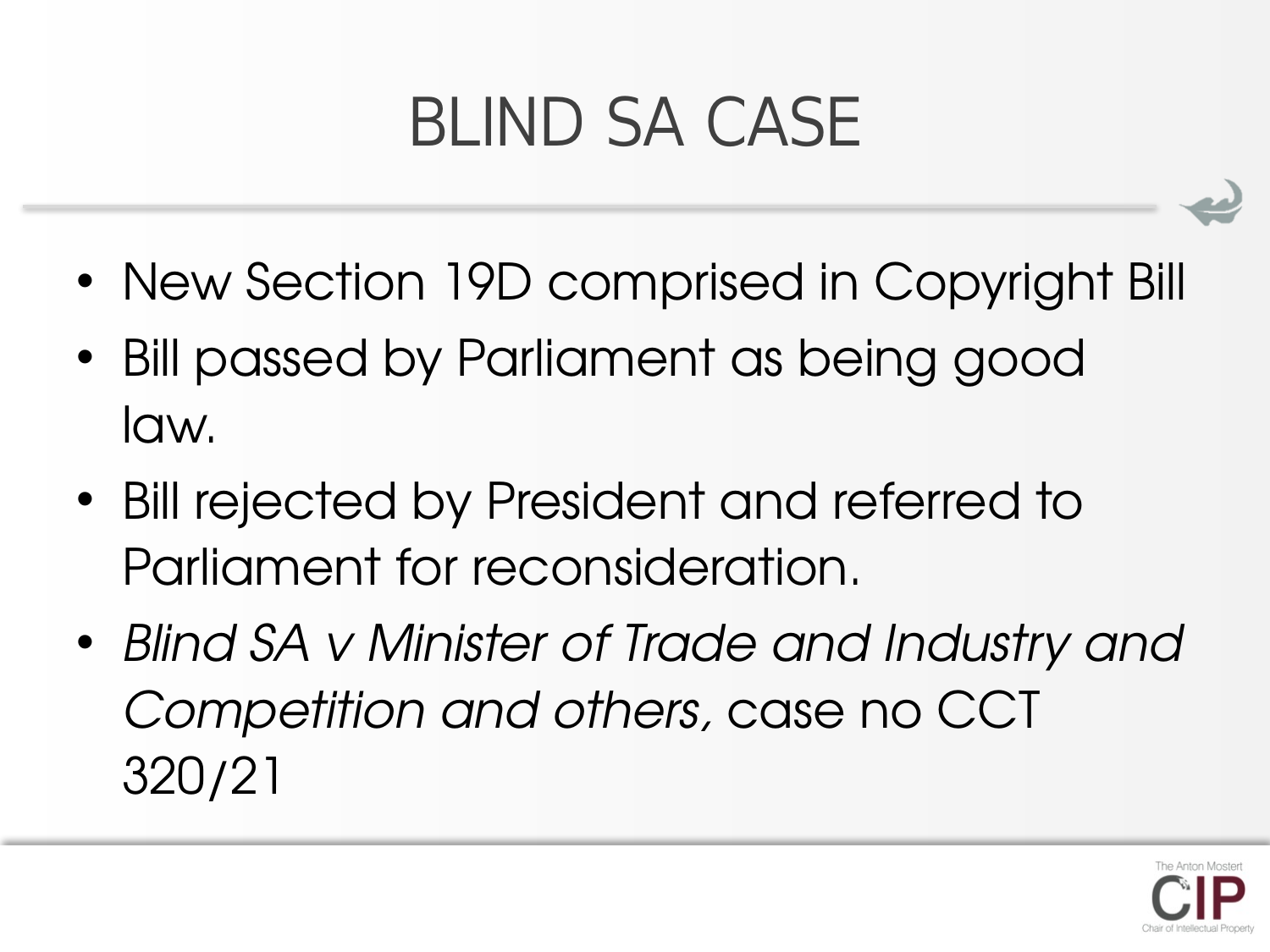

# BLIND SA CASE
New Section 19D comprised in Copyright Bill
Bill passed by Parliament as being good law.
Bill rejected by President and referred to Parliament for reconsideration.
Blind SA v Minister of Trade and Industry and Competition and others, case no CCT 320/21